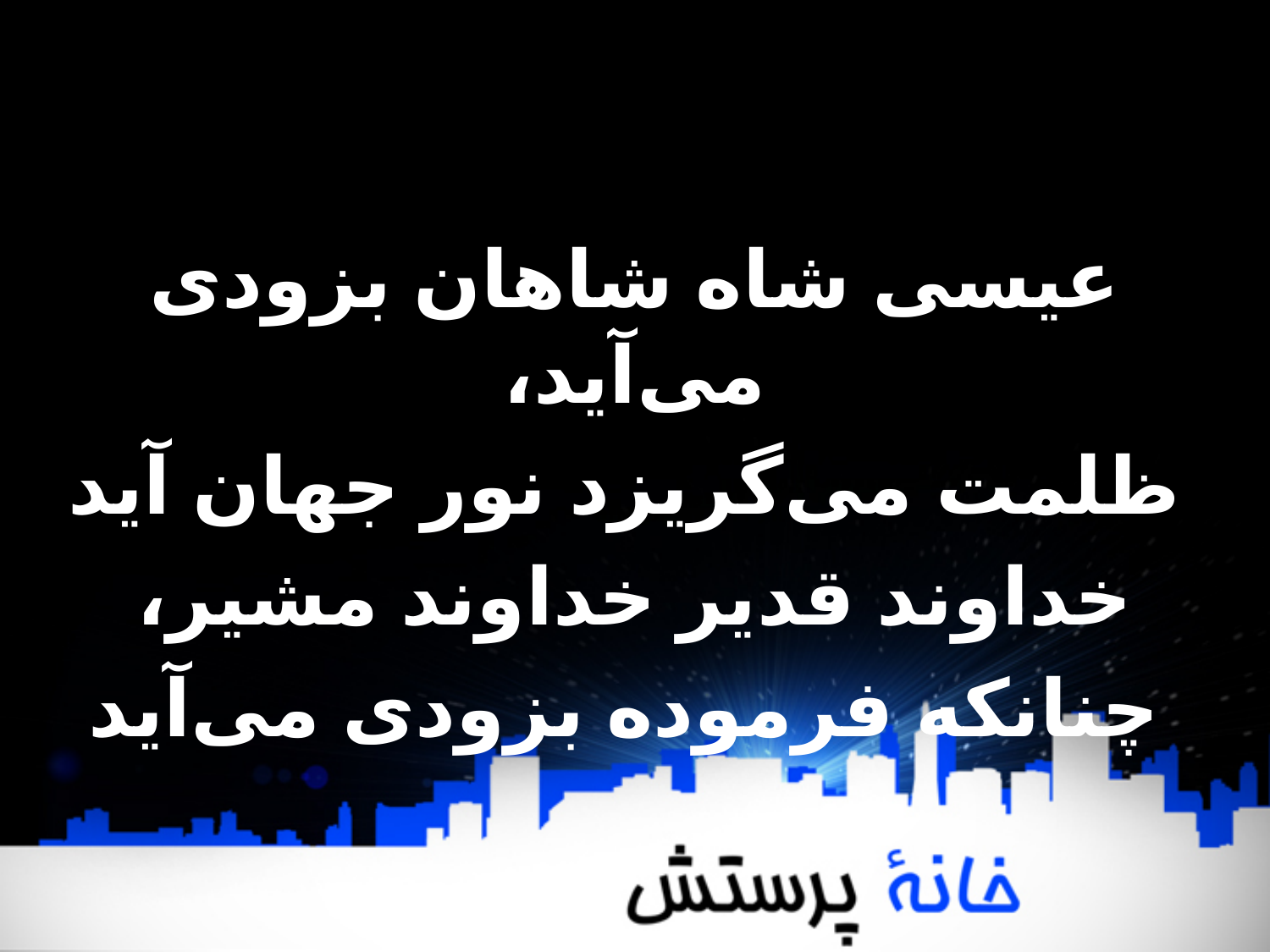

عیسی شاه شاهان بزودی می‌‌آید،
 ظلمت می‌‌گریزد نور جهان آید
خداوند قدیر خداوند مشیر،
 چنانکه فرموده بزودی می‌‌آید